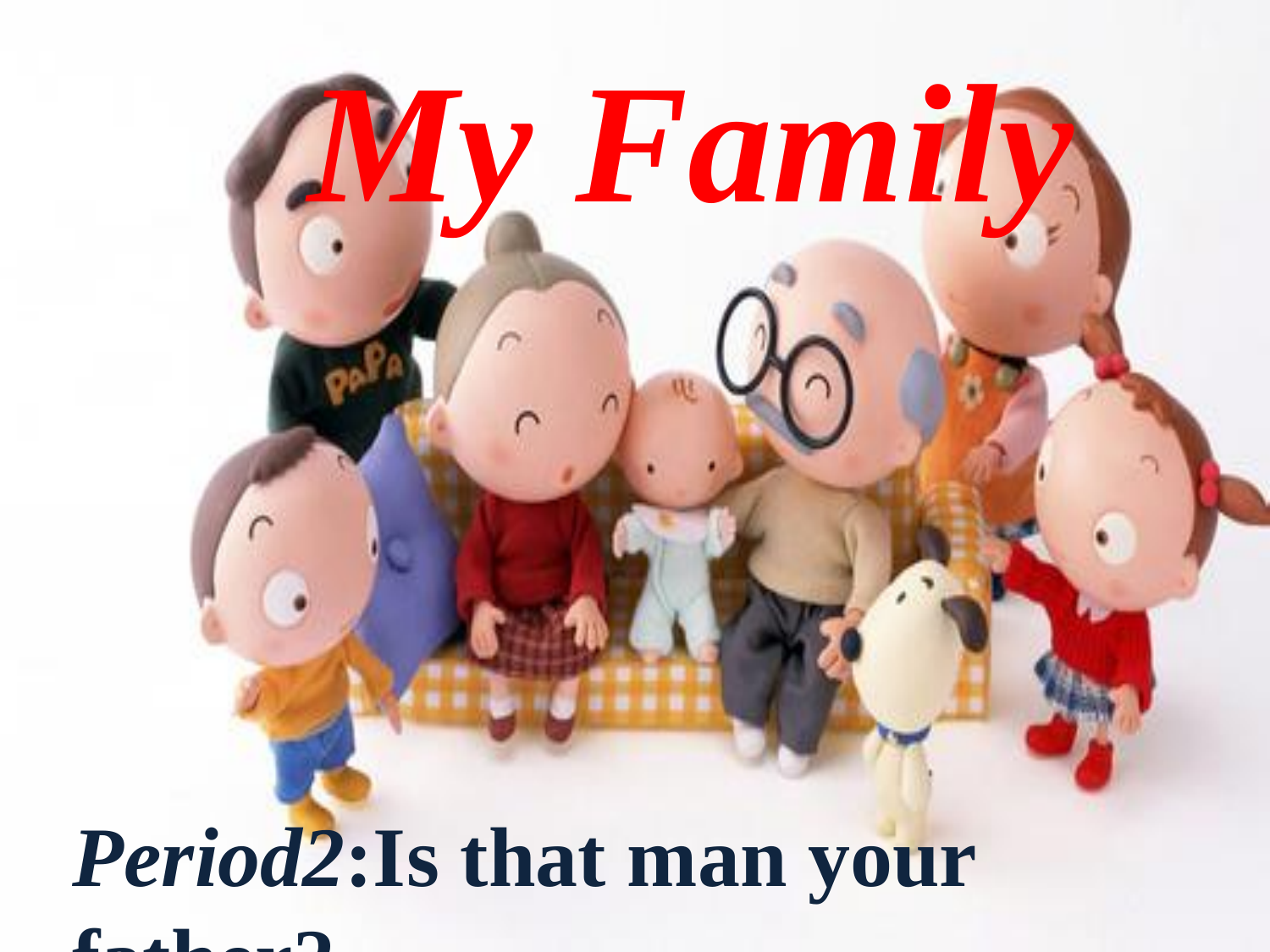

My Family
Period2:Is that man your father?